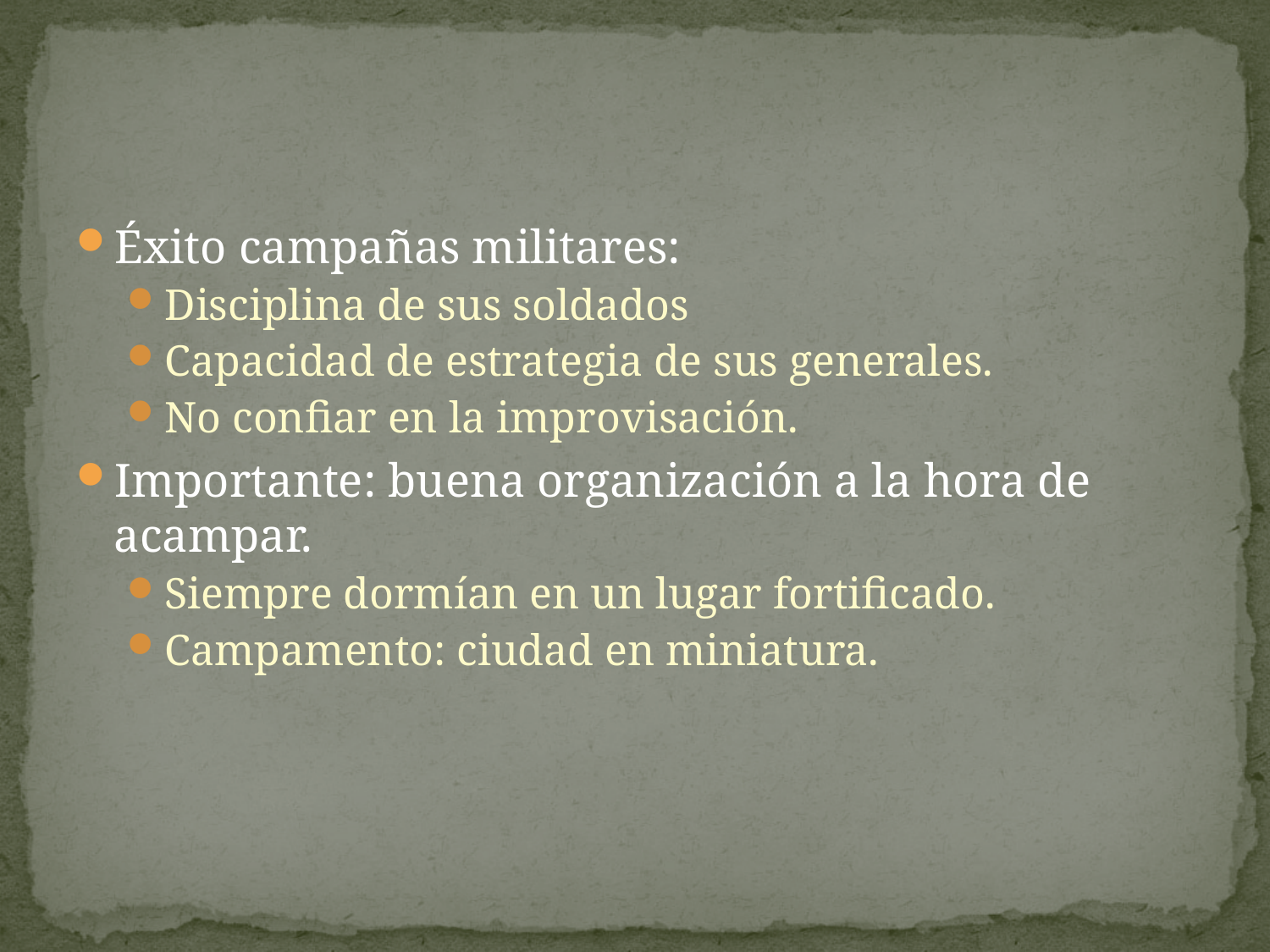

#
Éxito campañas militares:
Disciplina de sus soldados
Capacidad de estrategia de sus generales.
No confiar en la improvisación.
Importante: buena organización a la hora de acampar.
Siempre dormían en un lugar fortificado.
Campamento: ciudad en miniatura.